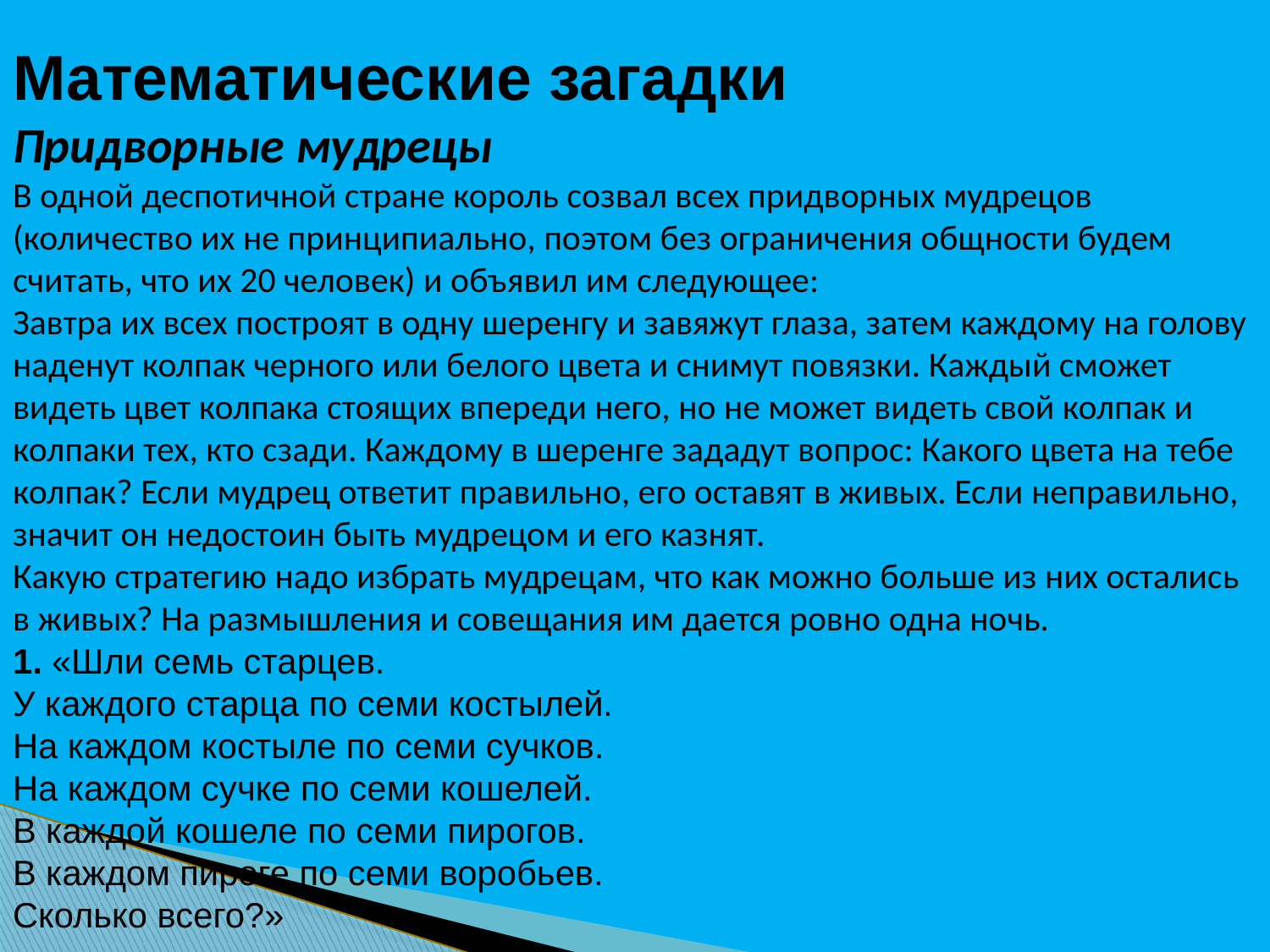

Математические загадки
Придворные мудрецы
В одной деспотичной стране король созвал всех придворных мудрецов (количество их не принципиально, поэтом без ограничения общности будем считать, что их 20 человек) и объявил им следующее:
Завтра их всех построят в одну шеренгу и завяжут глаза, затем каждому на голову наденут колпак черного или белого цвета и снимут повязки. Каждый сможет видеть цвет колпака стоящих впереди него, но не может видеть свой колпак и колпаки тех, кто сзади. Каждому в шеренге зададут вопрос: Какого цвета на тебе колпак? Если мудрец ответит правильно, его оставят в живых. Если неправильно, значит он недостоин быть мудрецом и его казнят.
Какую стратегию надо избрать мудрецам, что как можно больше из них остались в живых? На размышления и совещания им дается ровно одна ночь.
1. «Шли семь старцев.
У каждого старца по семи костылей.
На каждом костыле по семи сучков.
На каждом сучке по семи кошелей.
В каждой кошеле по семи пирогов.
В каждом пироге по семи воробьев.
Сколько всего?»